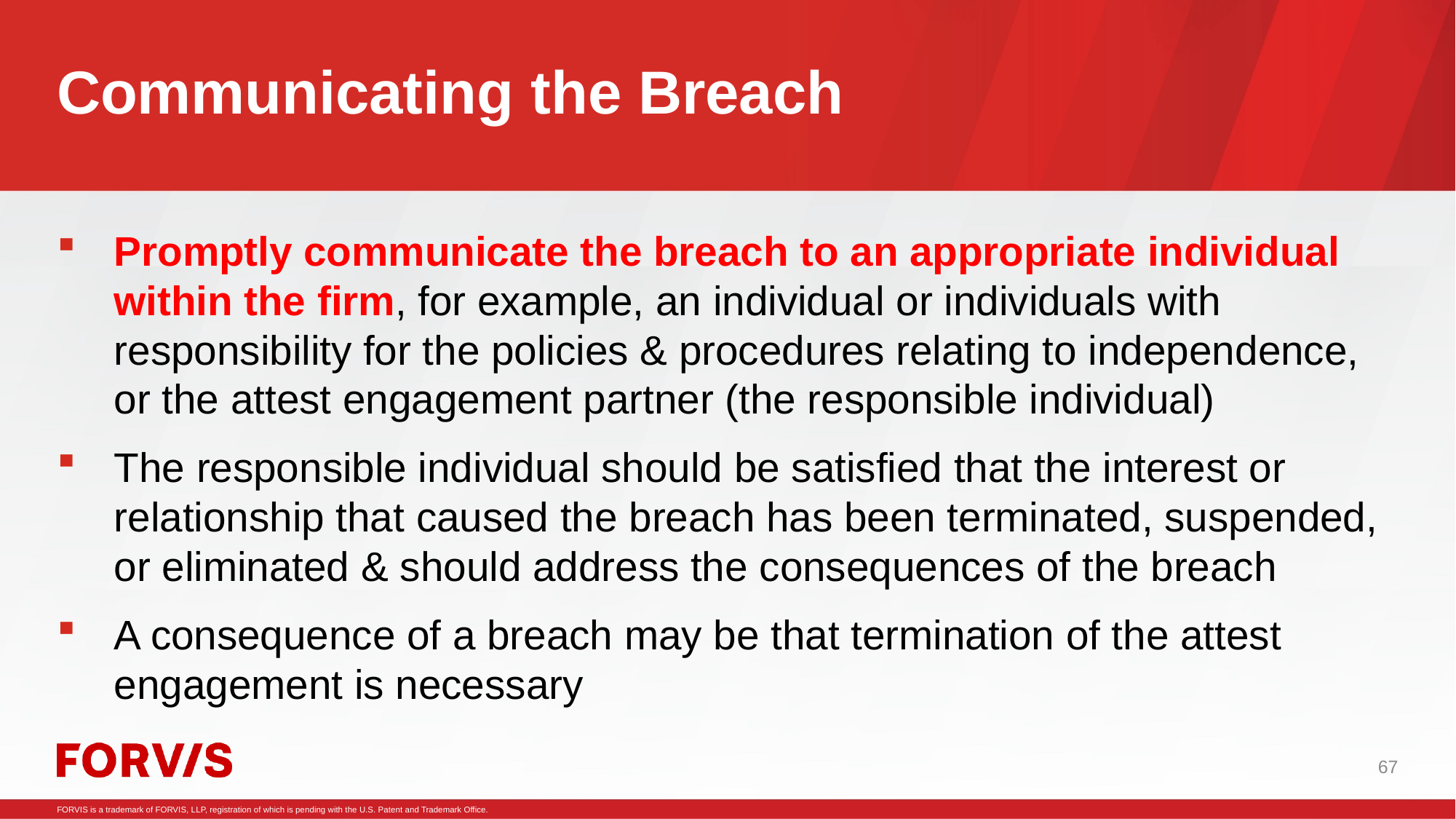

# Communicating the Breach
Promptly communicate the breach to an appropriate individual within the firm, for example, an individual or individuals with responsibility for the policies & procedures relating to independence, or the attest engagement partner (the responsible individual)
The responsible individual should be satisfied that the interest or relationship that caused the breach has been terminated, suspended, or eliminated & should address the consequences of the breach
A consequence of a breach may be that termination of the attest engagement is necessary

67